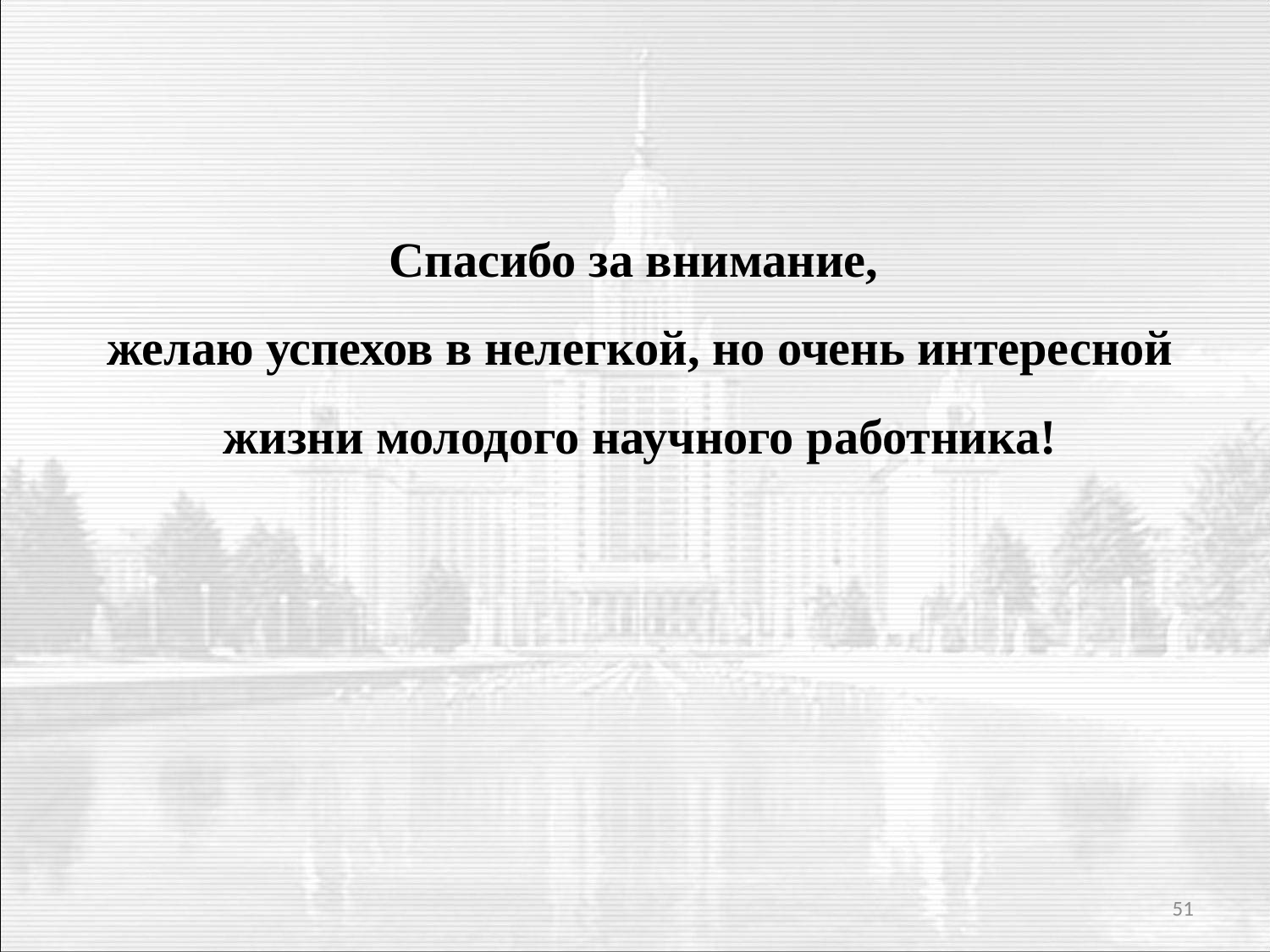

Спасибо за внимание,
желаю успехов в нелегкой, но очень интересной жизни молодого научного работника!
51